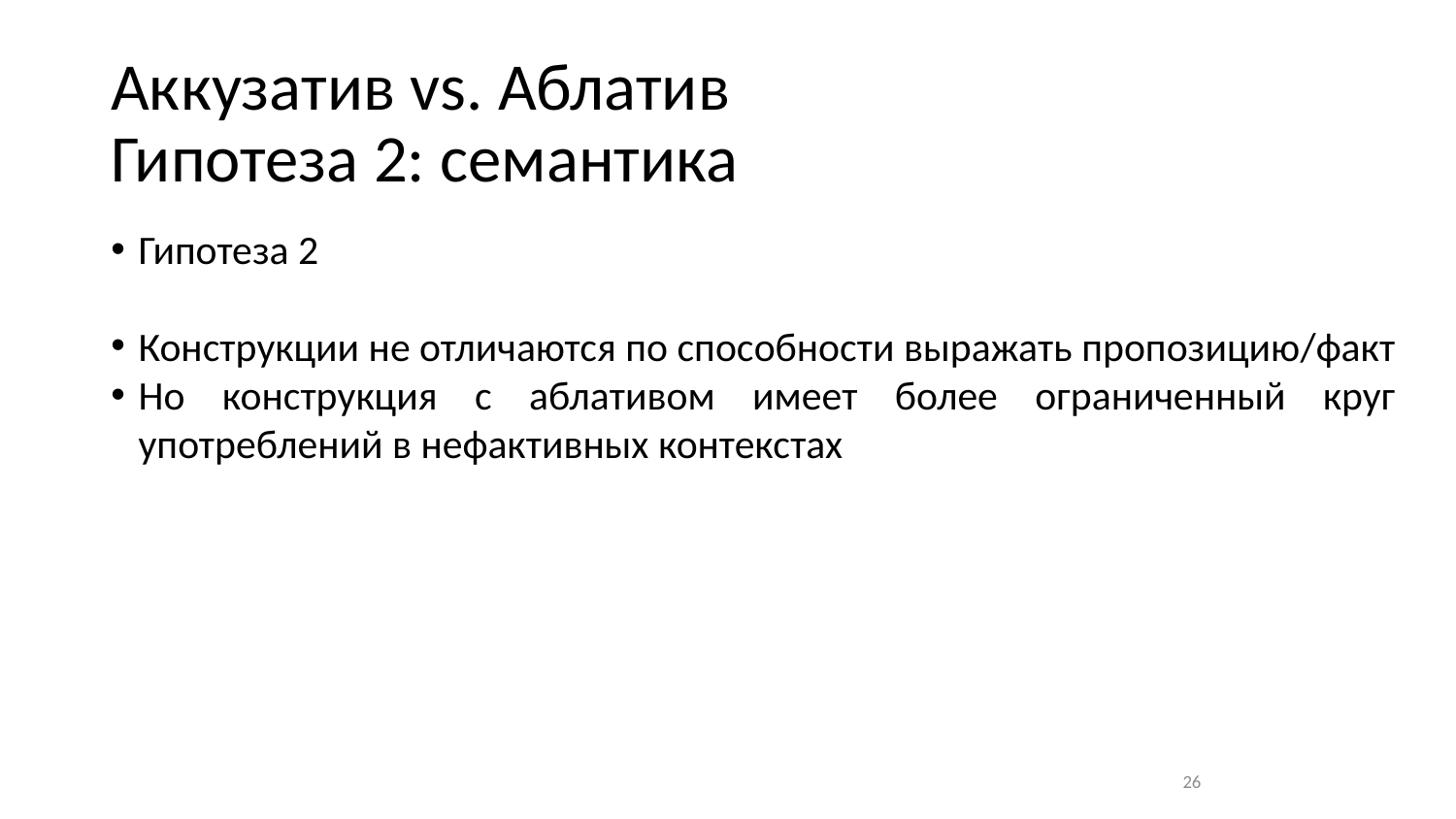

# Аккузатив vs. Аблатив Гипотеза 2: семантика
Гипотеза 2

Конструкции не отличаются по способности выражать пропозицию/факт
Но конструкция с аблативом имеет более ограниченный круг употреблений в нефактивных контекстах
26